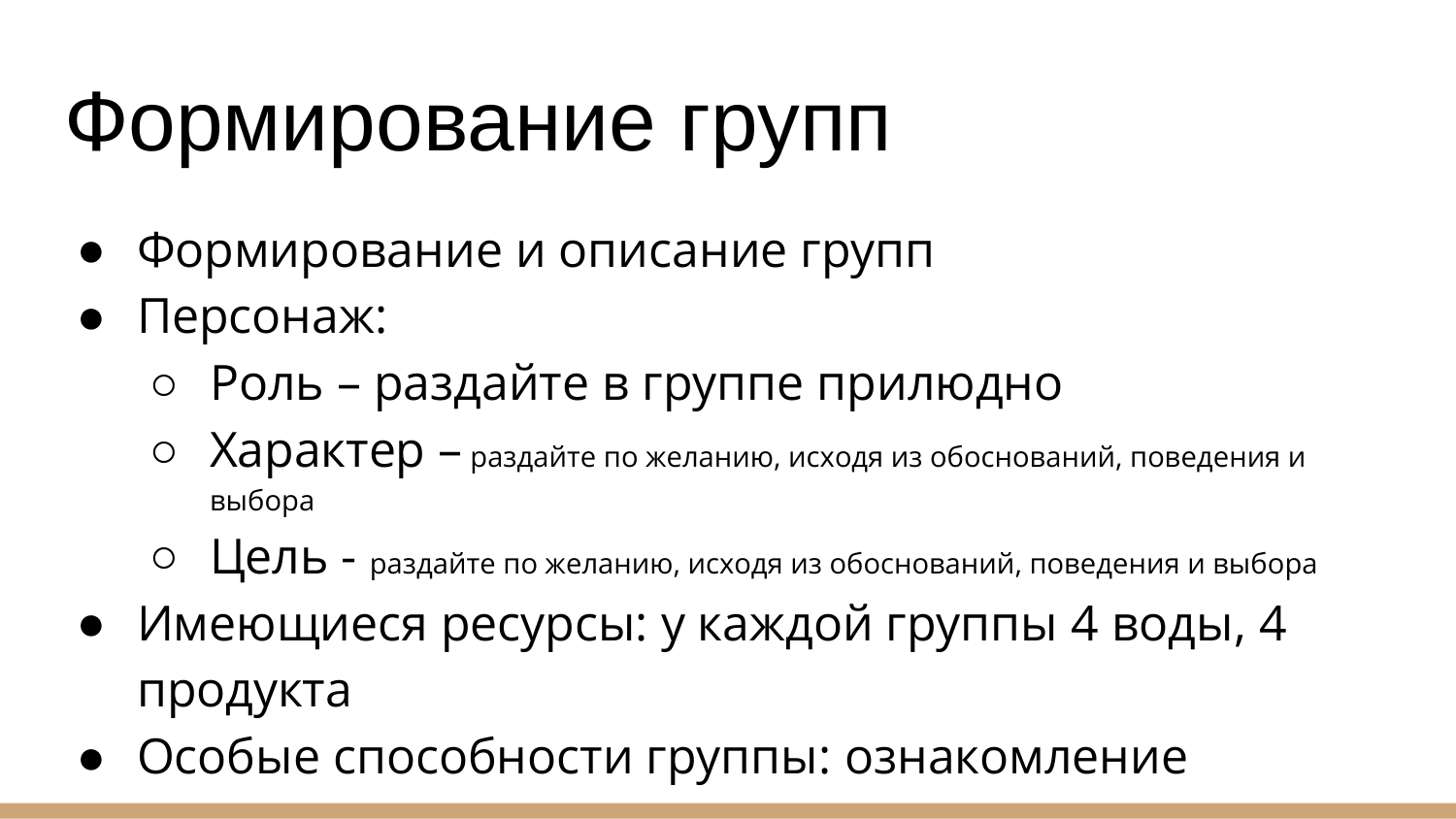

# Формирование групп
Формирование и описание групп
Персонаж:
Роль – раздайте в группе прилюдно
Характер – раздайте по желанию, исходя из обоснований, поведения и выбора
Цель - раздайте по желанию, исходя из обоснований, поведения и выбора
Имеющиеся ресурсы: у каждой группы 4 воды, 4 продукта
Особые способности группы: ознакомление